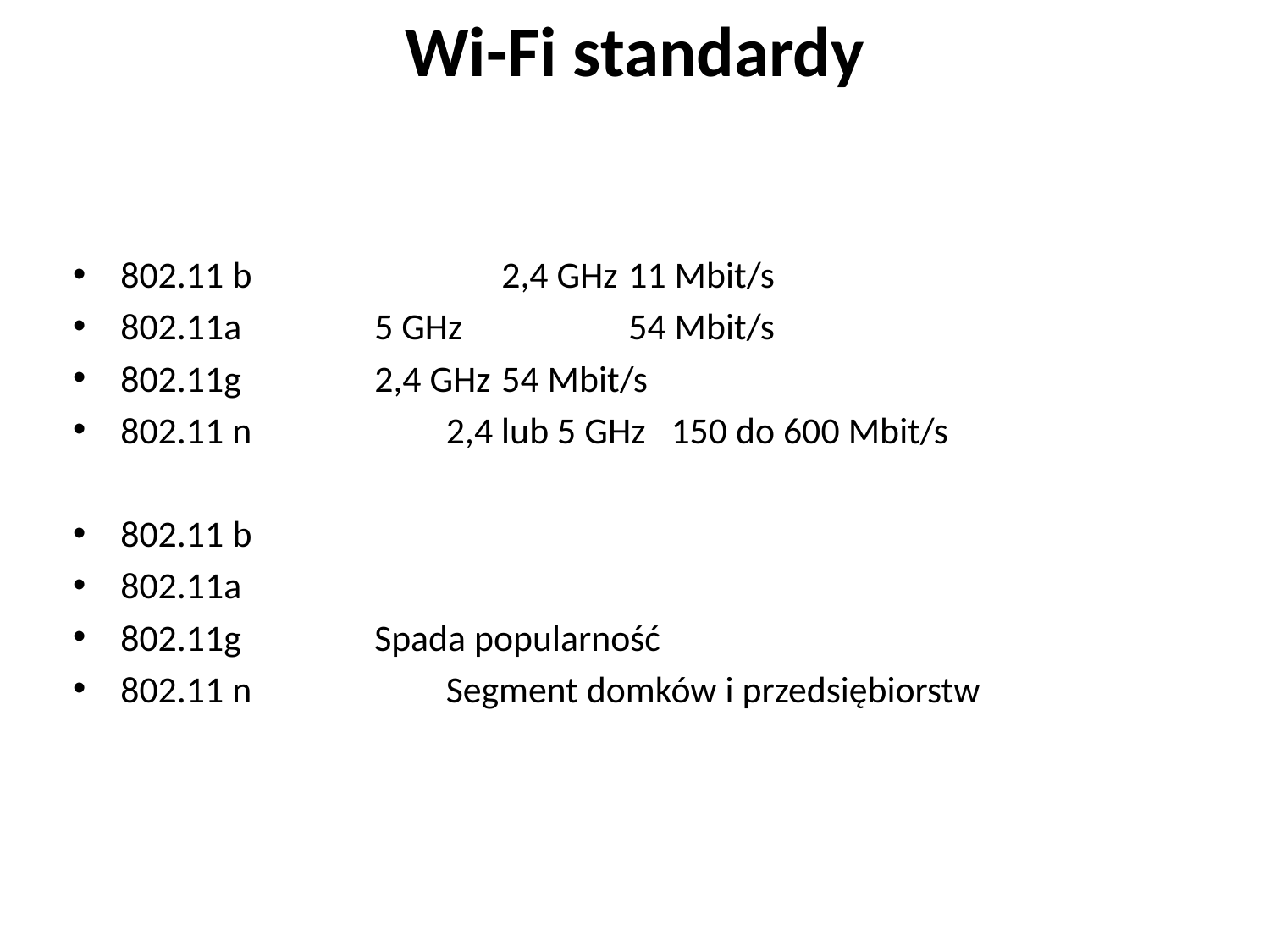

Wi-Fi standardy
802.11 b		2,4 GHz	11 Mbit/s
802.11a		5 GHz		54 Mbit/s
802.11g		2,4 GHz	54 Mbit/s
802.11 n                       2,4 lub 5 GHz   150 do 600 Mbit/s

802.11 b
802.11a
802.11g		Spada popularność
802.11 n                       Segment domków i przedsiębiorstw